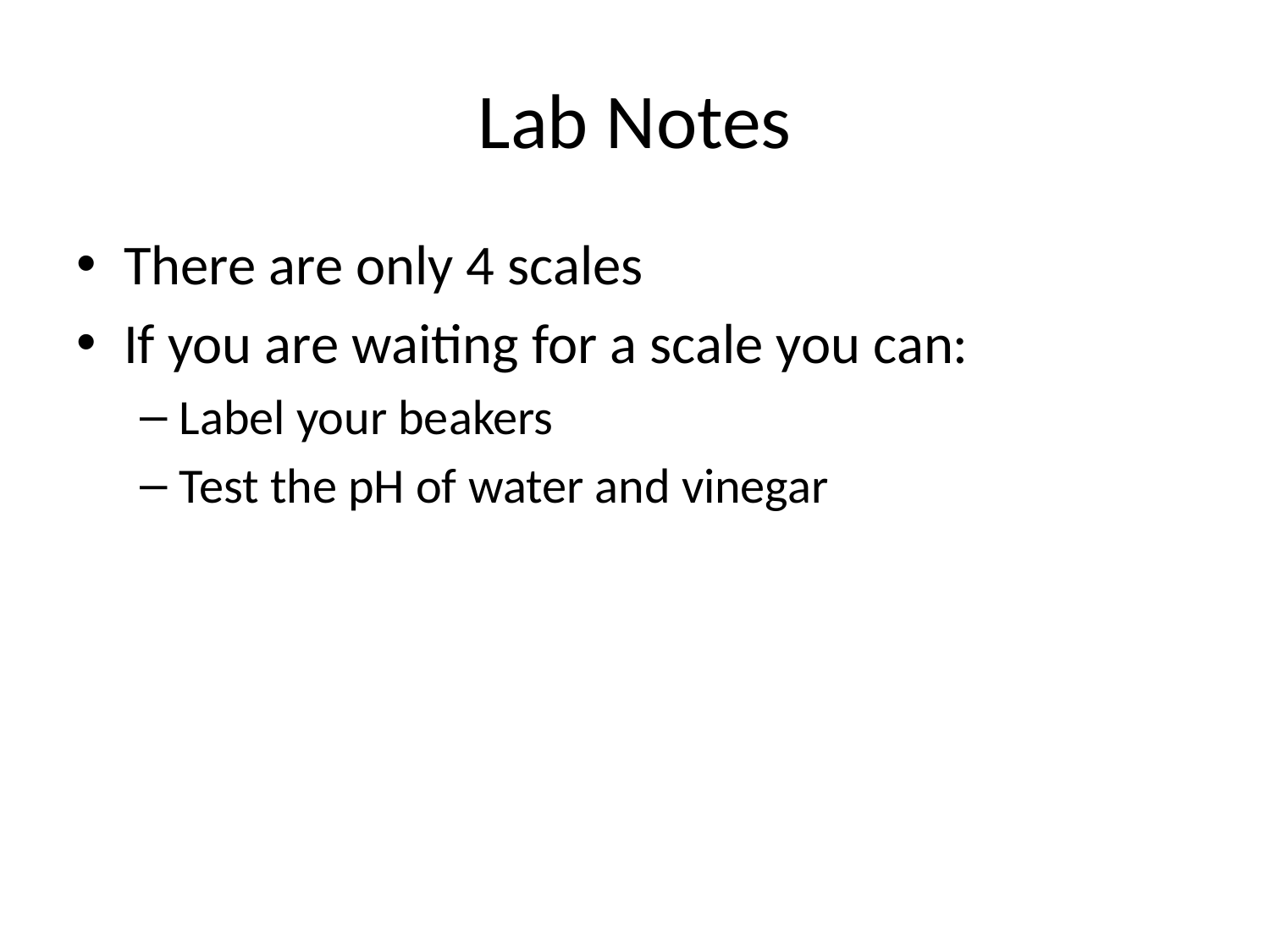

# Lab Notes
There are only 4 scales
If you are waiting for a scale you can:
Label your beakers
Test the pH of water and vinegar